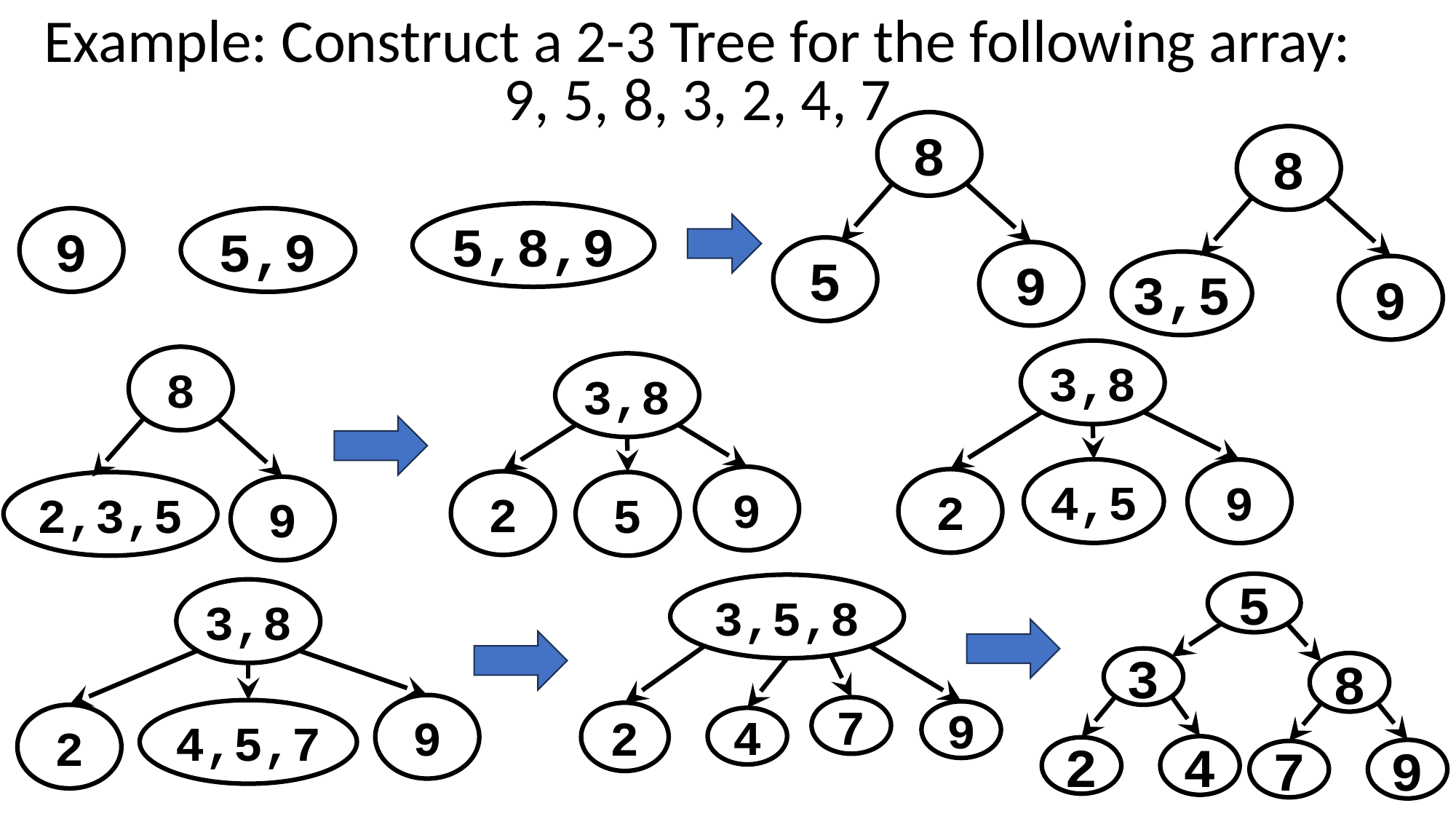

# Example: Construct a 2-3 Tree for the following array: 9, 5, 8, 3, 2, 4, 7
8
5
9
8
3,5
9
5,8,9
9
5,9

3,8
4,5
9
2
8
2,3,5
9
3,8
9
2
5

5
3
8
4
2
9
7
3,5,8
7
9
2
4
3,8
9
4,5,7
2